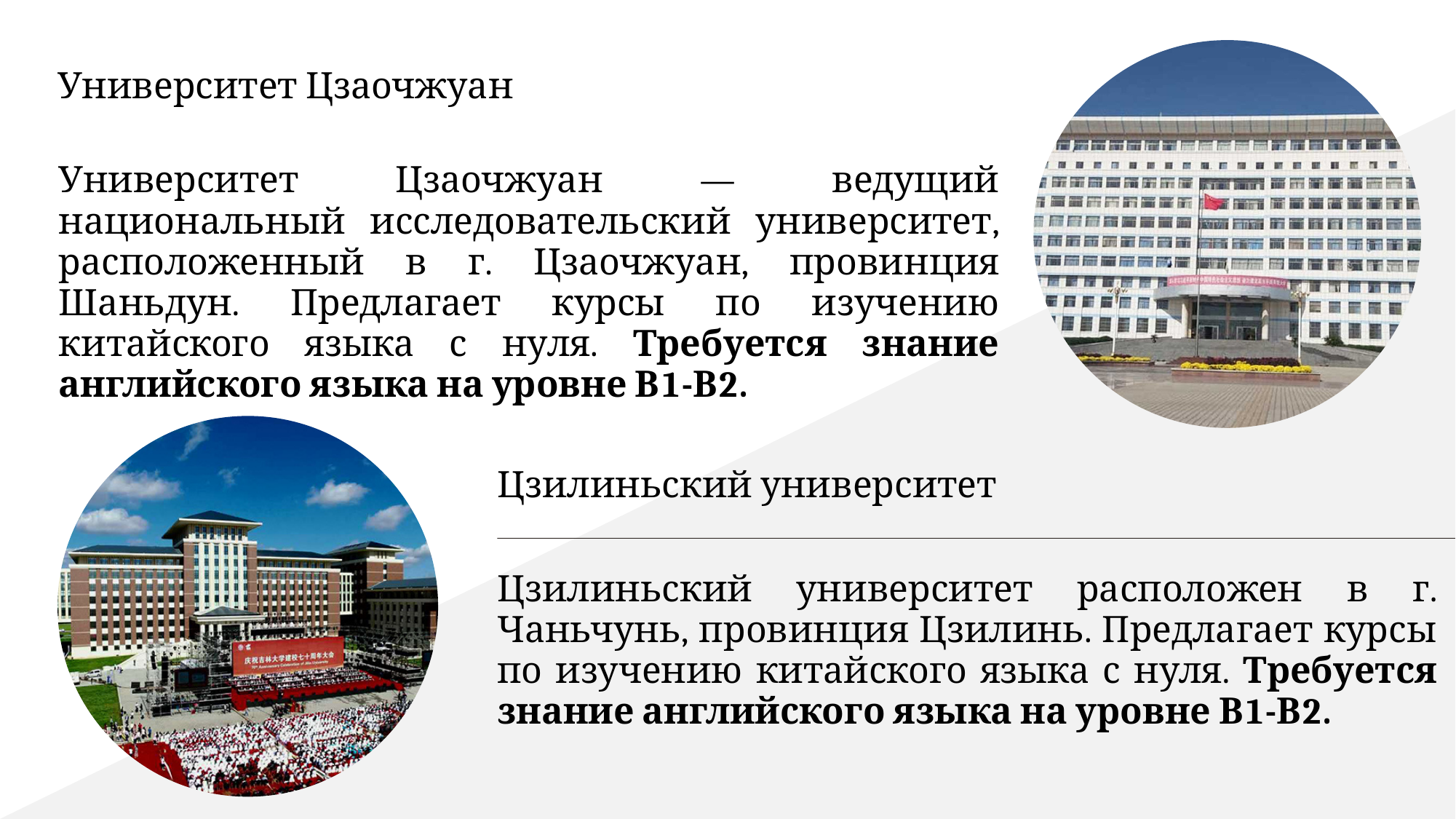

Университет Цзаочжуан

Университет Цзаочжуан — ведущий национальный исследовательский университет, расположенный в г. Цзаочжуан, провинция Шаньдун. Предлагает курсы по изучению китайского языка с нуля. Требуется знание английского языка на уровне В1-В2.

Цзилиньский университет

Цзилиньский университет расположен в г. Чаньчунь, провинция Цзилинь. Предлагает курсы по изучению китайского языка с нуля. Требуется знание английского языка на уровне В1-В2.